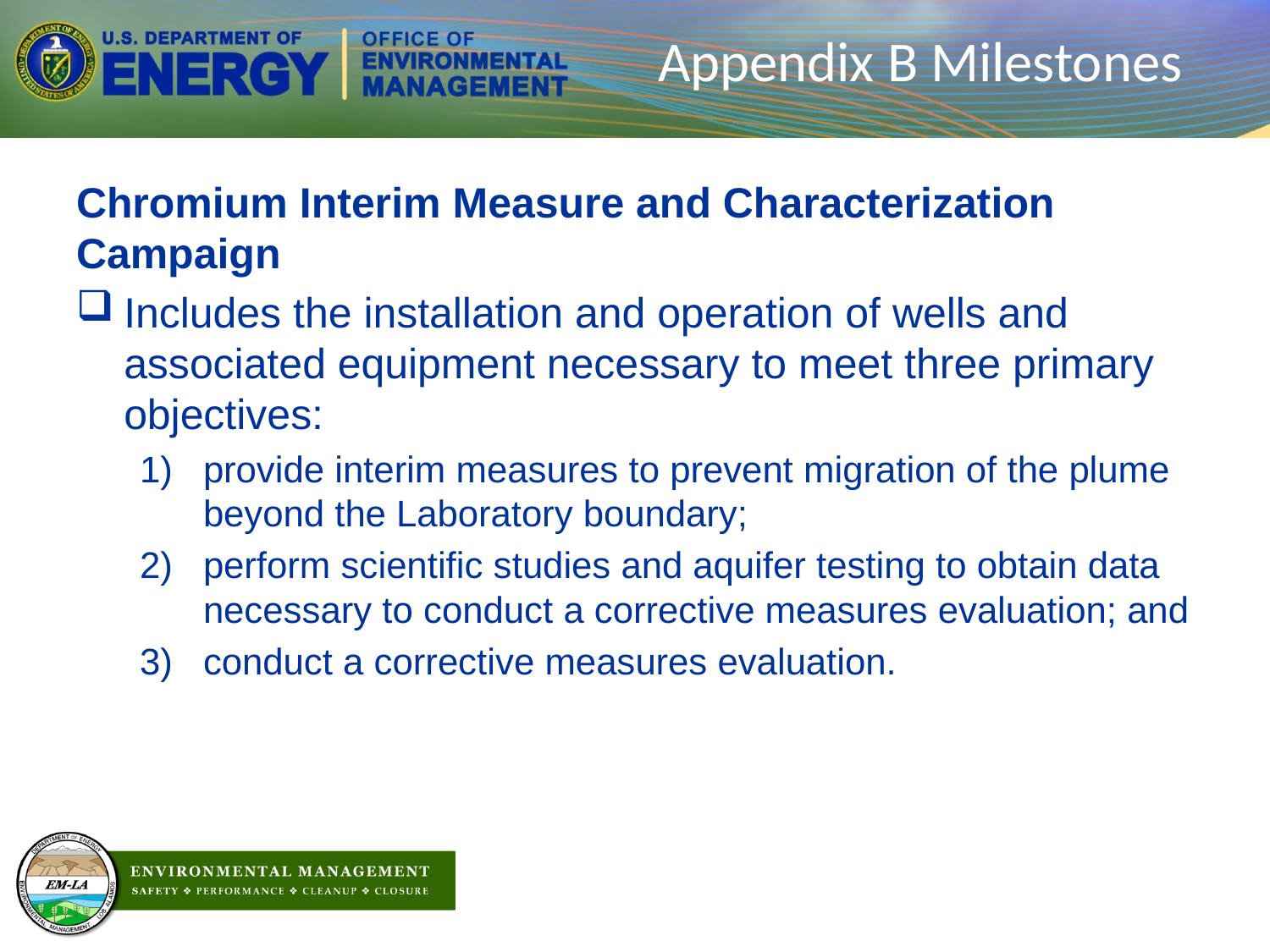

# Appendix B Milestones
Chromium Interim Measure and Characterization Campaign
Includes the installation and operation of wells and associated equipment necessary to meet three primary objectives:
provide interim measures to prevent migration of the plume beyond the Laboratory boundary;
perform scientific studies and aquifer testing to obtain data necessary to conduct a corrective measures evaluation; and
conduct a corrective measures evaluation.